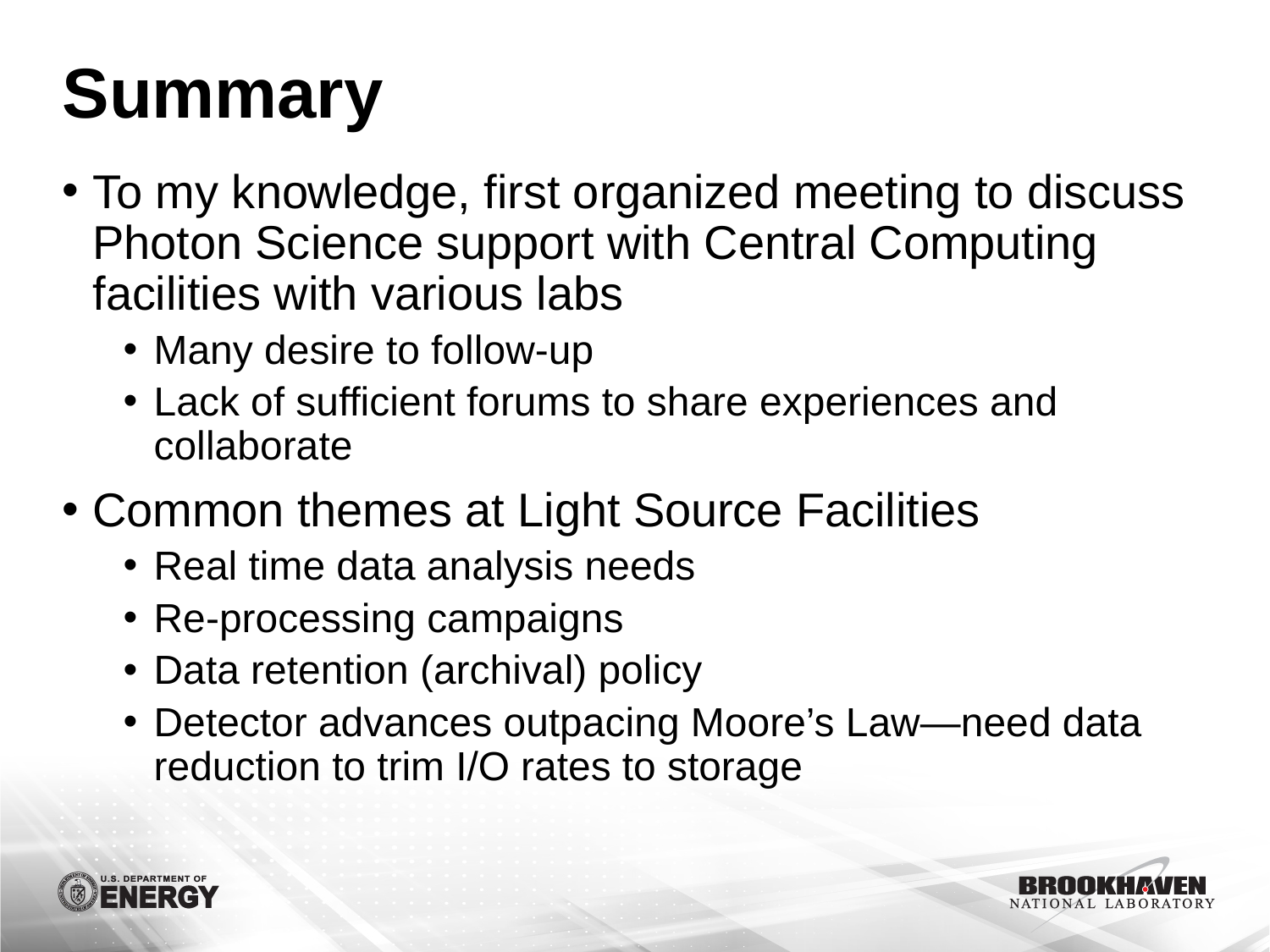

# Summary
To my knowledge, first organized meeting to discuss Photon Science support with Central Computing facilities with various labs
Many desire to follow-up
Lack of sufficient forums to share experiences and collaborate
Common themes at Light Source Facilities
Real time data analysis needs
Re-processing campaigns
Data retention (archival) policy
Detector advances outpacing Moore’s Law—need data reduction to trim I/O rates to storage